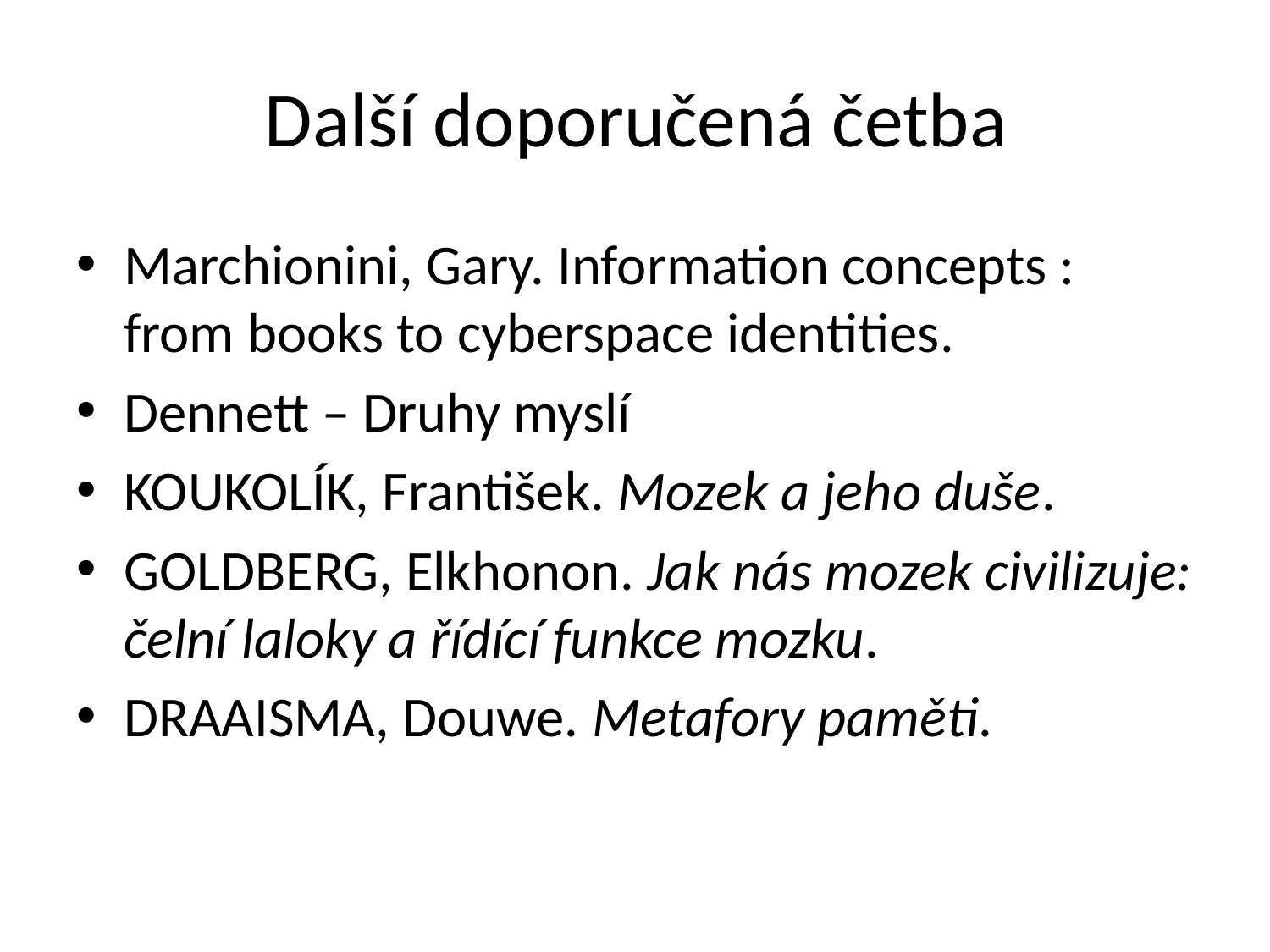

# Další doporučená četba
Marchionini, Gary. Information concepts : from books to cyberspace identities.
Dennett – Druhy myslí
KOUKOLÍK, František. Mozek a jeho duše.
GOLDBERG, Elkhonon. Jak nás mozek civilizuje: čelní laloky a řídící funkce mozku.
DRAAISMA, Douwe. Metafory paměti.